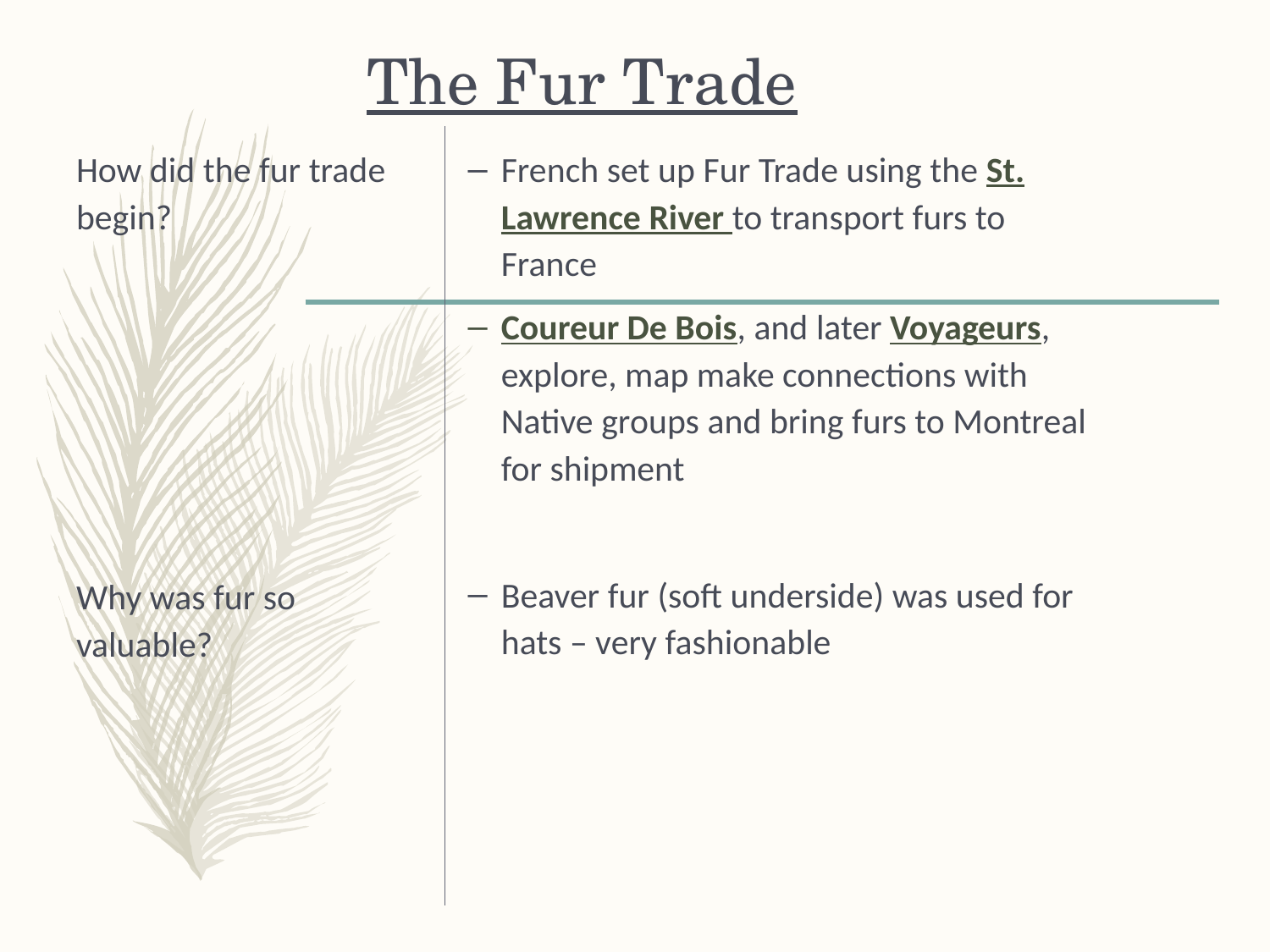

# The Fur Trade
How did the fur trade begin?

Why was fur so valuable?
French set up Fur Trade using the St. Lawrence River to transport furs to France
Coureur De Bois, and later Voyageurs, explore, map make connections with Native groups and bring furs to Montreal for shipment

Beaver fur (soft underside) was used for hats – very fashionable